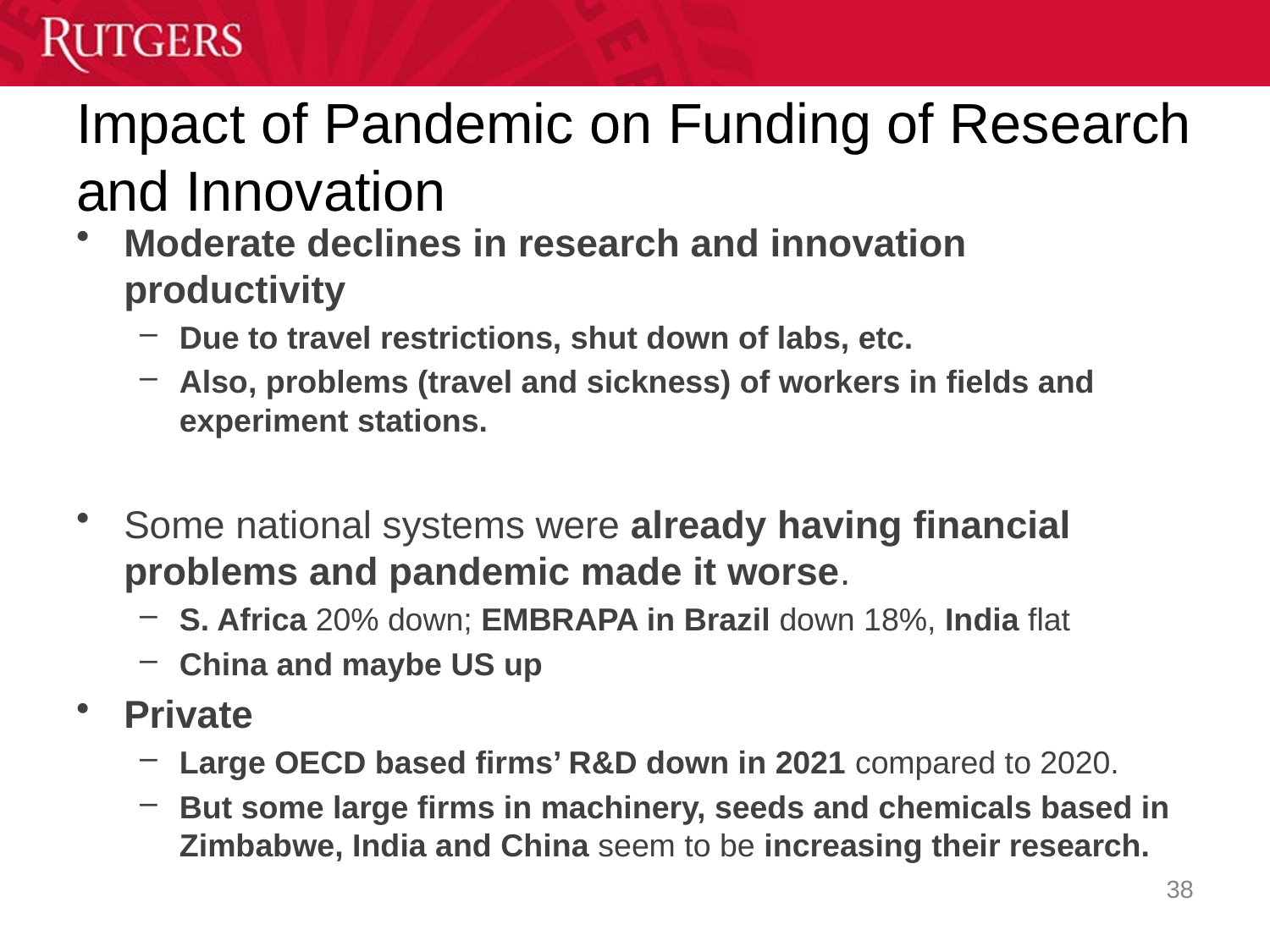

# Impact of Pandemic on Funding of Research and Innovation
Moderate declines in research and innovation productivity
Due to travel restrictions, shut down of labs, etc.
Also, problems (travel and sickness) of workers in fields and experiment stations.

Some national systems were already having financial problems and pandemic made it worse.
S. Africa 20% down; EMBRAPA in Brazil down 18%, India flat
China and maybe US up
Private
Large OECD based firms’ R&D down in 2021 compared to 2020.
But some large firms in machinery, seeds and chemicals based in Zimbabwe, India and China seem to be increasing their research.

38